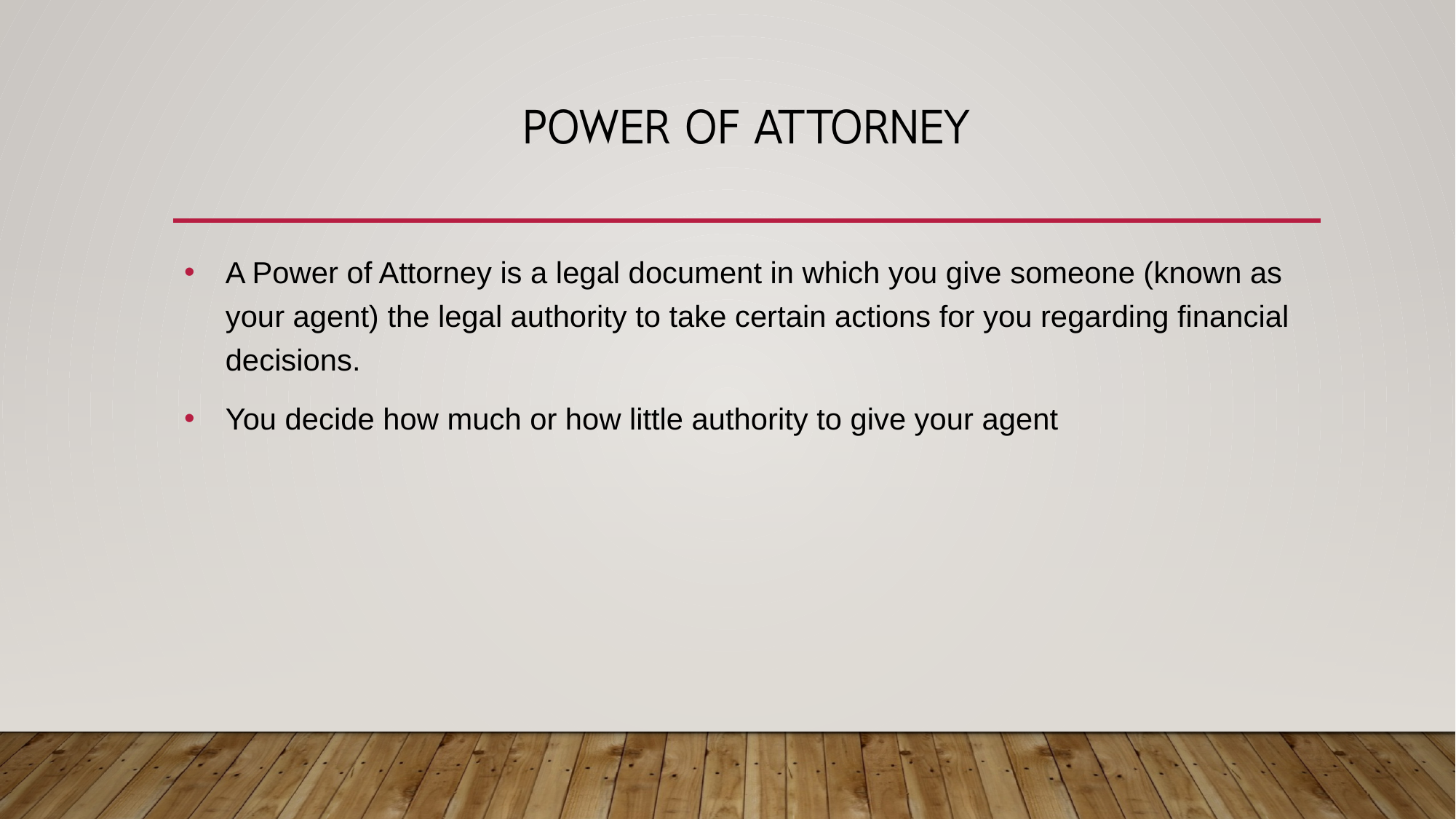

# POWER OF ATTORNEY
A Power of Attorney is a legal document in which you give someone (known as your agent) the legal authority to take certain actions for you regarding financial decisions.
You decide how much or how little authority to give your agent